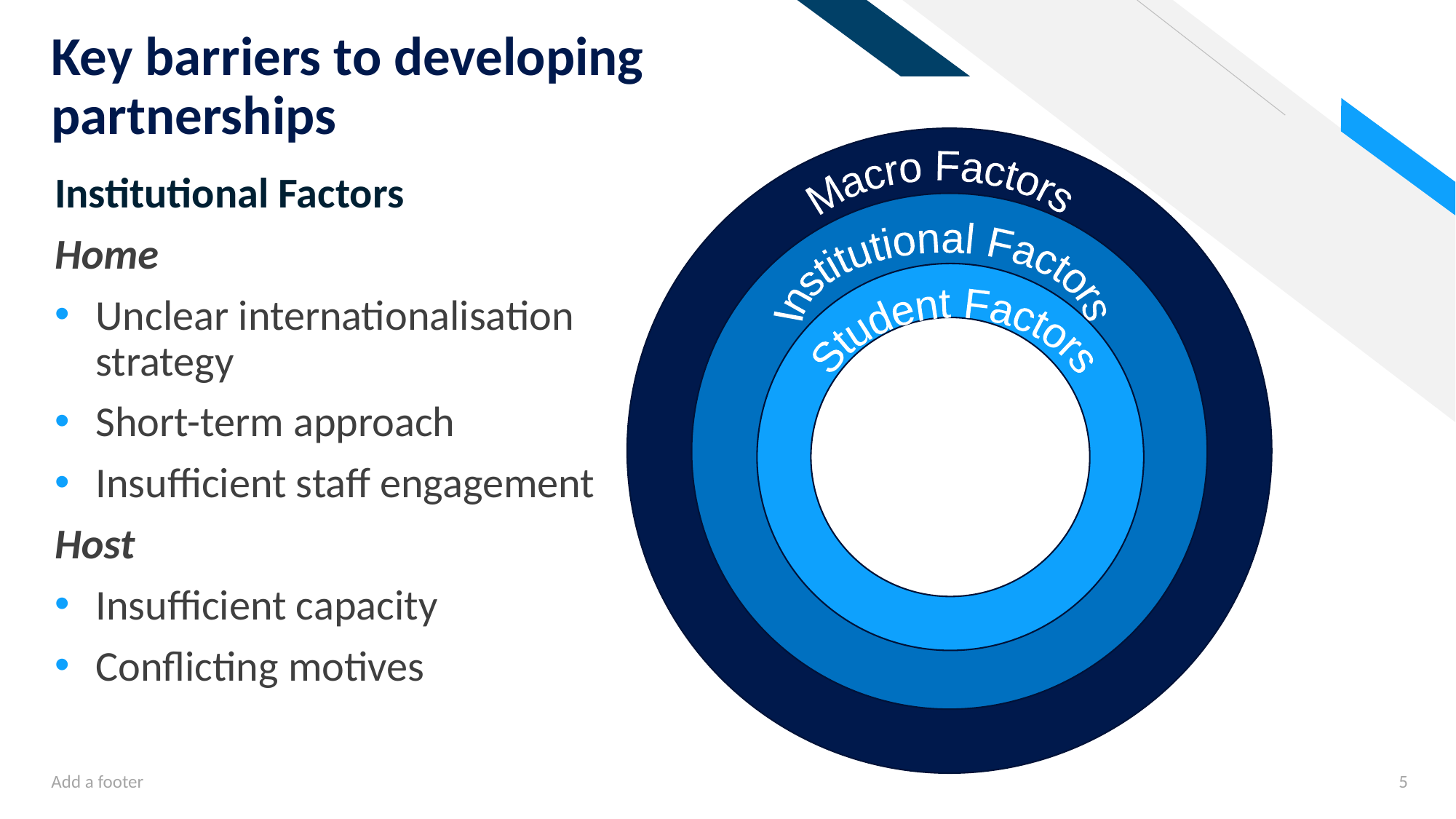

# Key barriers to developing partnerships

Macro Factors

Institutional Factors

Student Factors
Institutional Factors
Home
Unclear internationalisation strategy
Short-term approach
Insufficient staff engagement
Host
Insufficient capacity
Conflicting motives

Add a footer
5